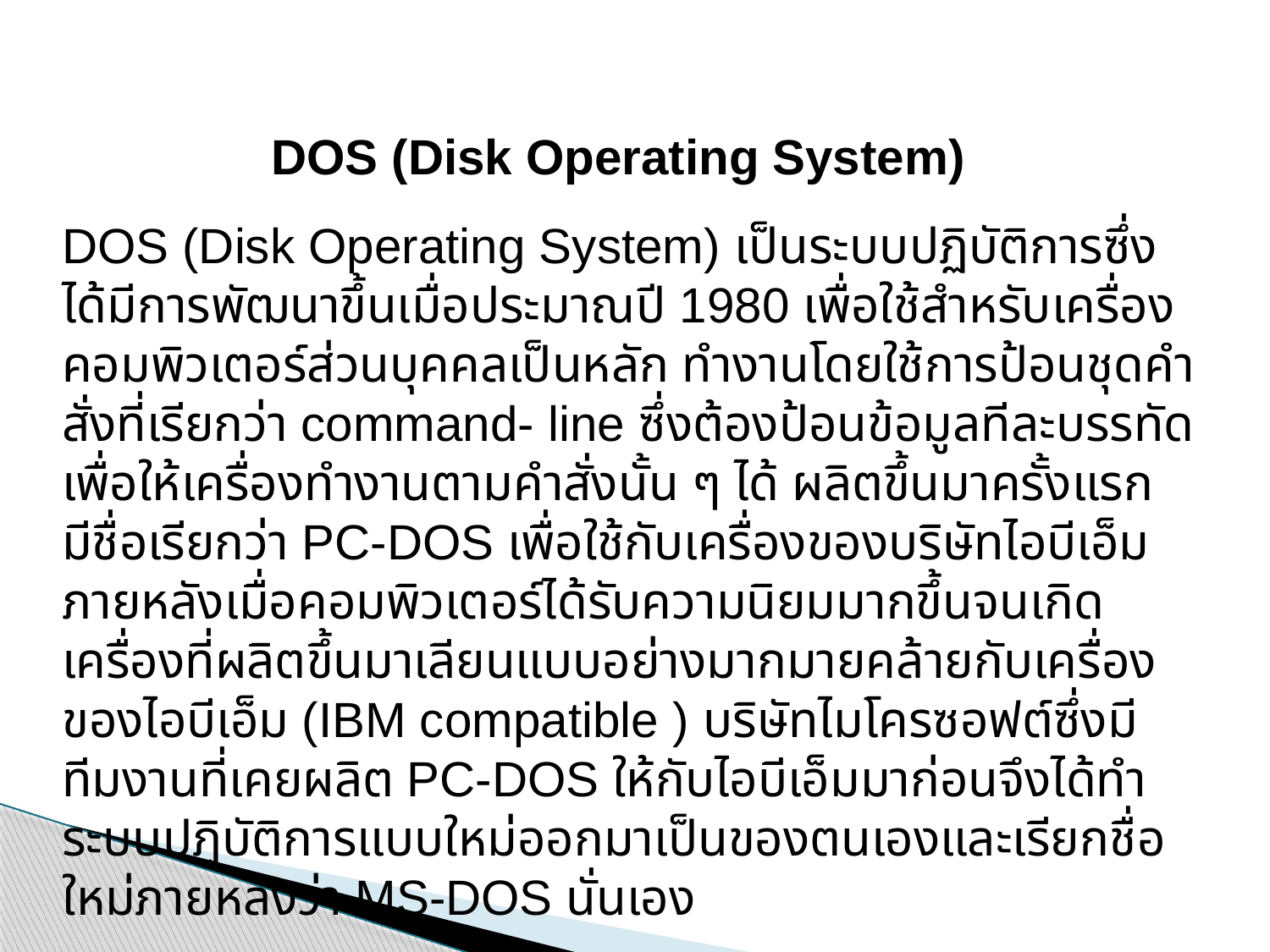

DOS (Disk Operating System)
DOS (Disk Operating System) เป็นระบบปฏิบัติการซึ่งได้มีการพัฒนาขึ้นเมื่อประมาณปี 1980 เพื่อใช้สำหรับเครื่องคอมพิวเตอร์ส่วนบุคคลเป็นหลัก ทำงานโดยใช้การป้อนชุดคำสั่งที่เรียกว่า command- line ซึ่งต้องป้อนข้อมูลทีละบรรทัดเพื่อให้เครื่องทำงานตามคำสั่งนั้น ๆ ได้ ผลิตขึ้นมาครั้งแรกมีชื่อเรียกว่า PC-DOS เพื่อใช้กับเครื่องของบริษัทไอบีเอ็ม ภายหลังเมื่อคอมพิวเตอร์ได้รับความนิยมมากขึ้นจนเกิดเครื่องที่ผลิตขึ้นมาเลียนแบบอย่างมากมายคล้ายกับเครื่องของไอบีเอ็ม (IBM compatible ) บริษัทไมโครซอฟต์ซึ่งมีทีมงานที่เคยผลิต PC-DOS ให้กับไอบีเอ็มมาก่อนจึงได้ทำระบบปฏิบัติการแบบใหม่ออกมาเป็นของตนเองและเรียกชื่อใหม่ภายหลังว่า MS-DOS นั่นเอง